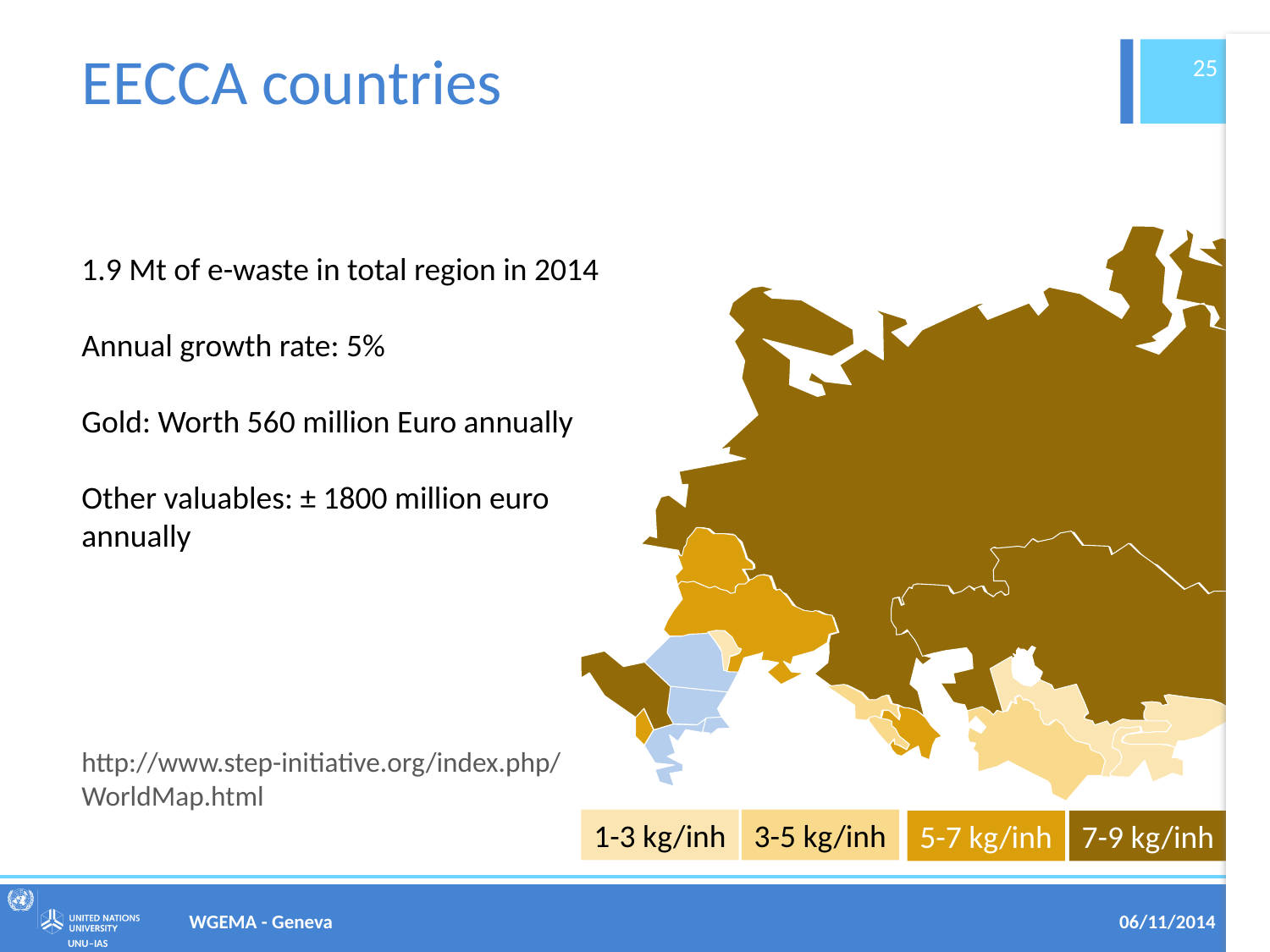

# EECCA countries

25

1.9 Mt of e-waste in total region in 2014

Annual growth rate: 5%

Gold: Worth 560 million Euro annually

Other valuables: ± 1800 million euro annually

http://www.step-initiative.org/index.php/WorldMap.html

1-3 kg/inh
3-5 kg/inh
5-7 kg/inh
7-9 kg/inh
WGEMA - Geneva
06/11/2014